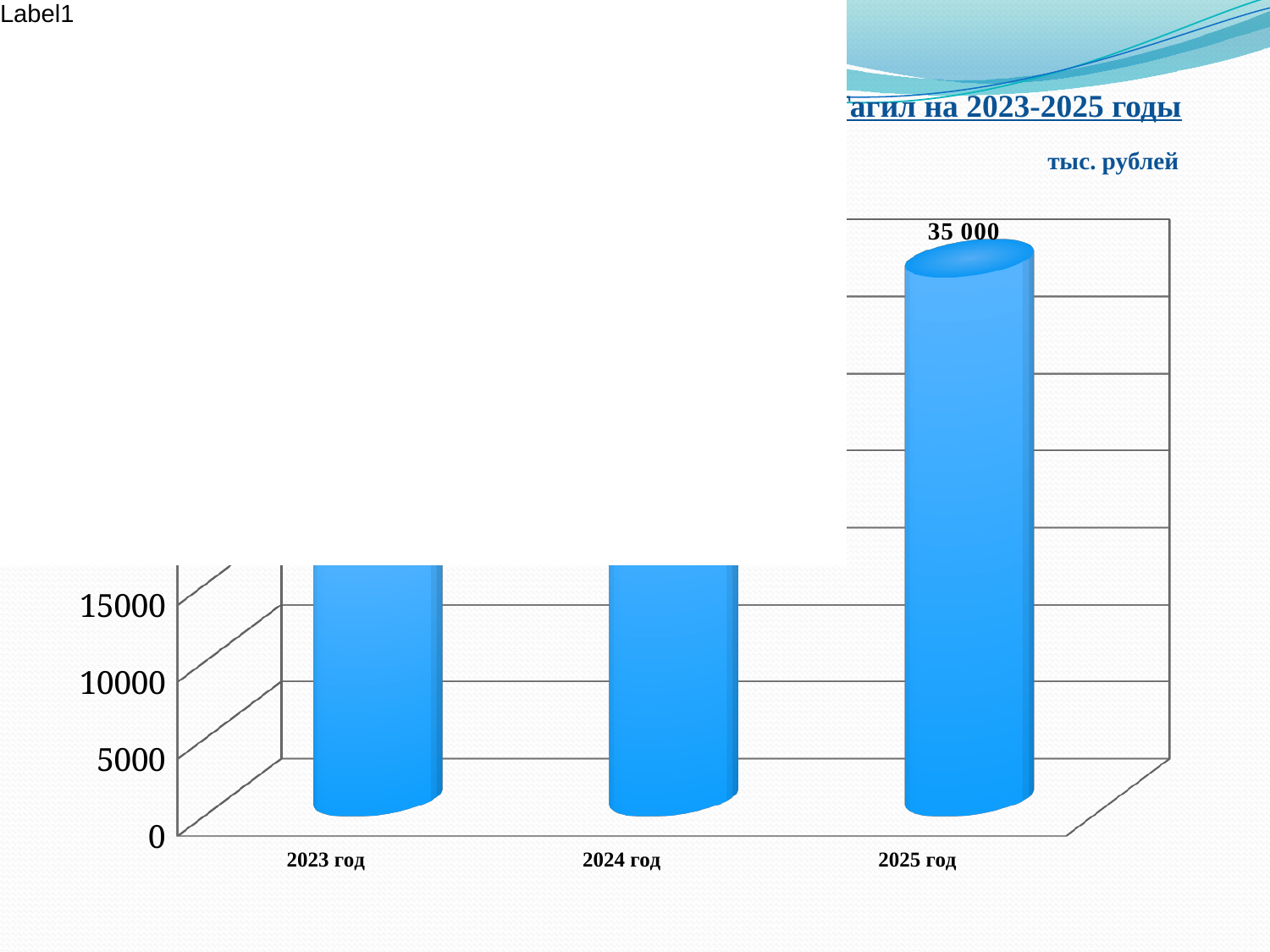

Муниципальный долг городского округа Верхний Тагил на 2023-2025 годы

тыс. рублей

[unsupported chart]